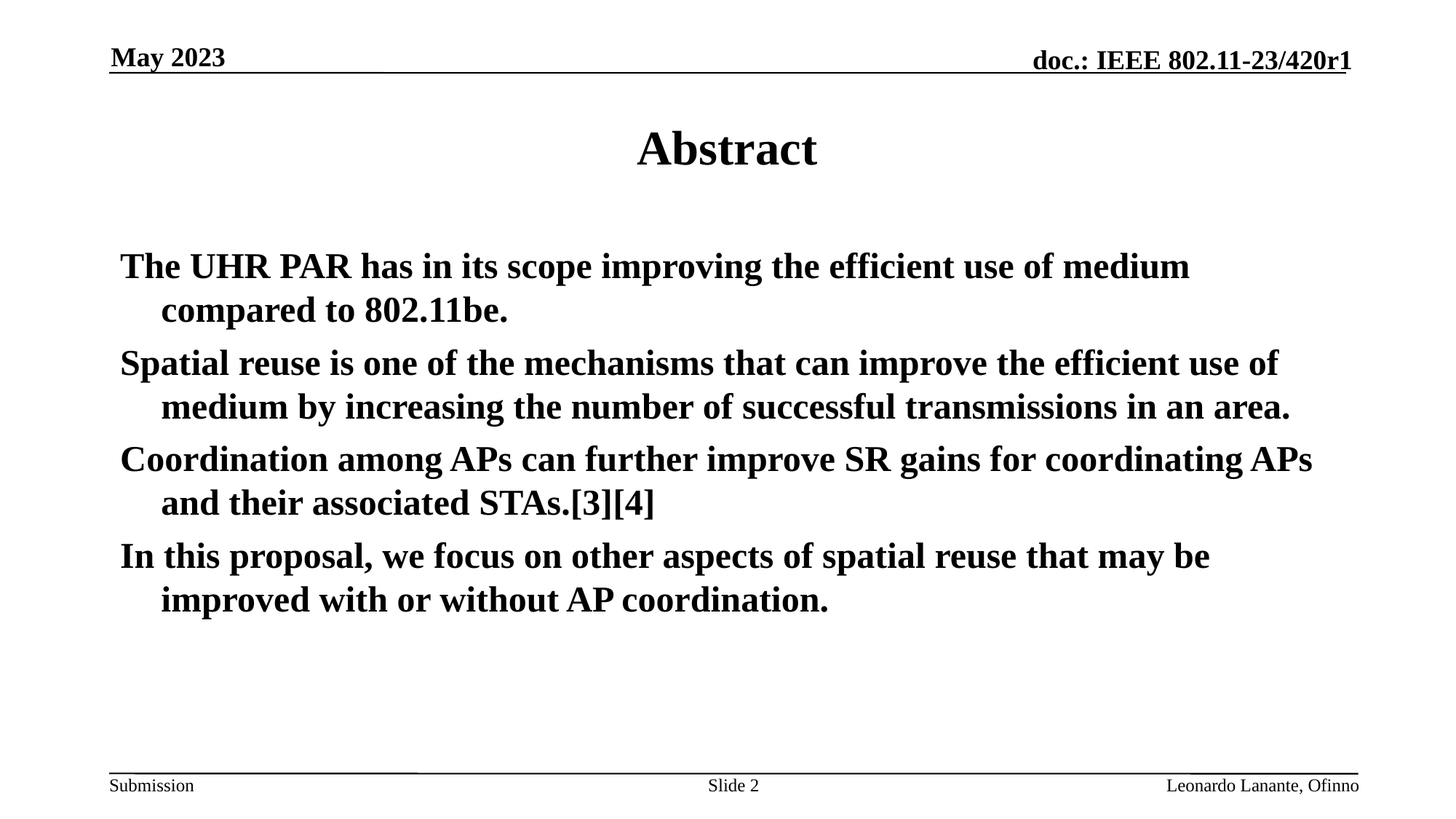

May 2023
# Abstract
The UHR PAR has in its scope improving the efficient use of medium compared to 802.11be.
Spatial reuse is one of the mechanisms that can improve the efficient use of medium by increasing the number of successful transmissions in an area.
Coordination among APs can further improve SR gains for coordinating APs and their associated STAs.[3][4]
In this proposal, we focus on other aspects of spatial reuse that may be improved with or without AP coordination.
Slide 2
Leonardo Lanante, Ofinno